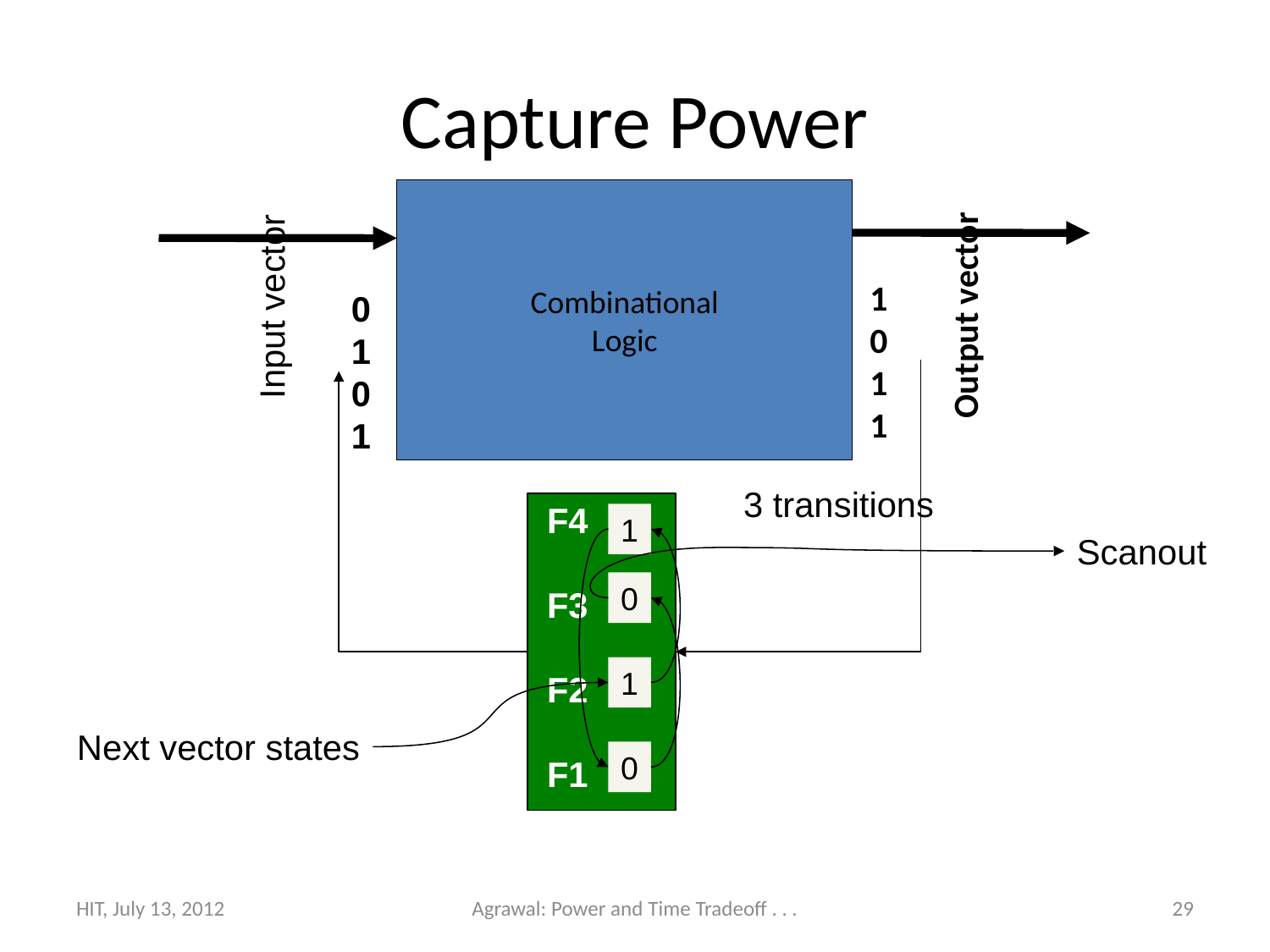

# Capture Power
Combinational
Logic
1
0
1
1
Input vector
0
1
0
1
Output vector
3 transitions
F4

F3

F2

F1

1
Scanout
0
1
Next vector states
0
HIT, July 13, 2012
Agrawal: Power and Time Tradeoff . . .
29